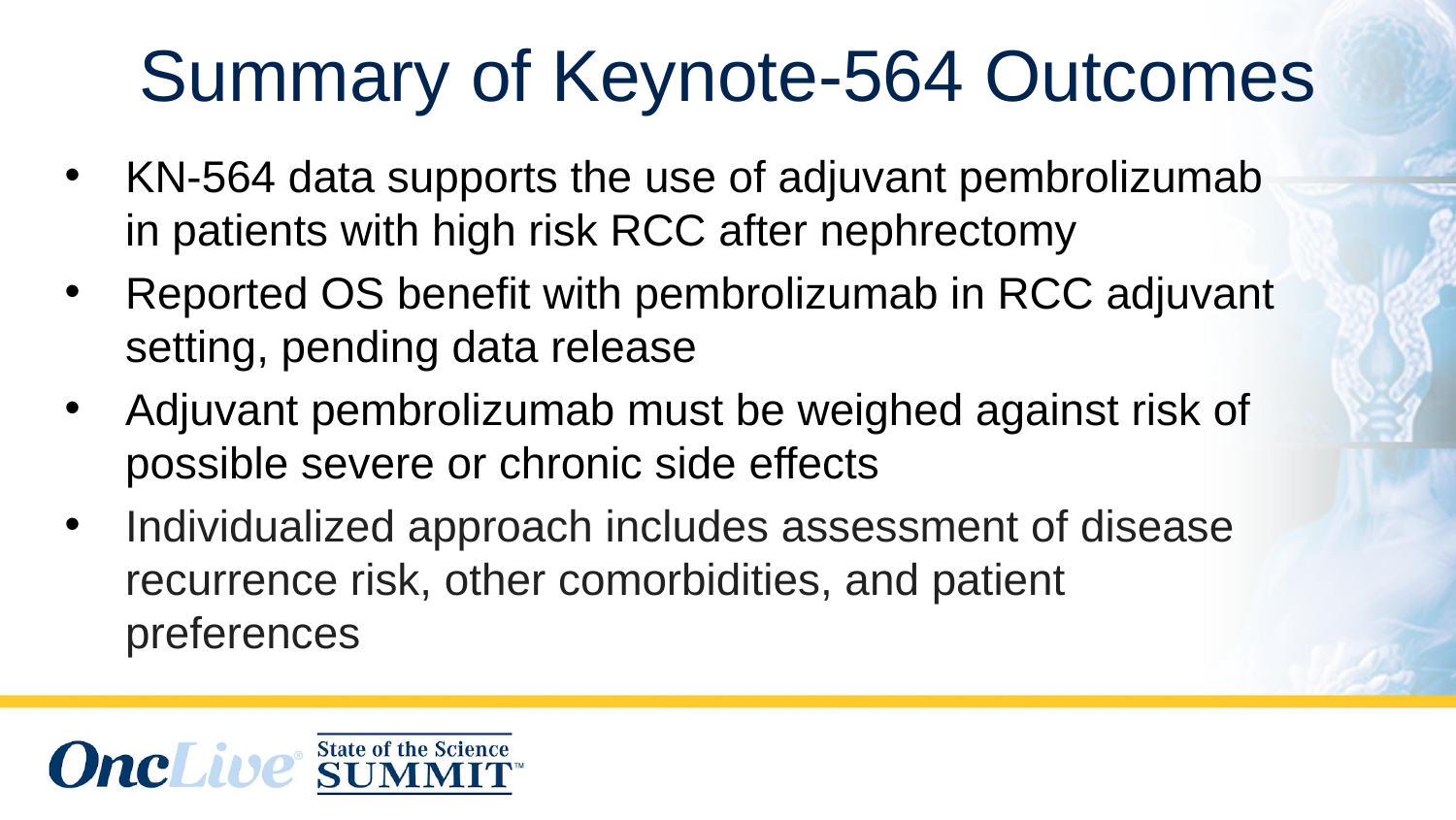

# Summary of Keynote-564 Outcomes
KN-564 data supports the use of adjuvant pembrolizumab in patients with high risk RCC after nephrectomy
Reported OS benefit with pembrolizumab in RCC adjuvant setting, pending data release
Adjuvant pembrolizumab must be weighed against risk of possible severe or chronic side effects
Individualized approach includes assessment of disease recurrence risk, other comorbidities, and patient preferences